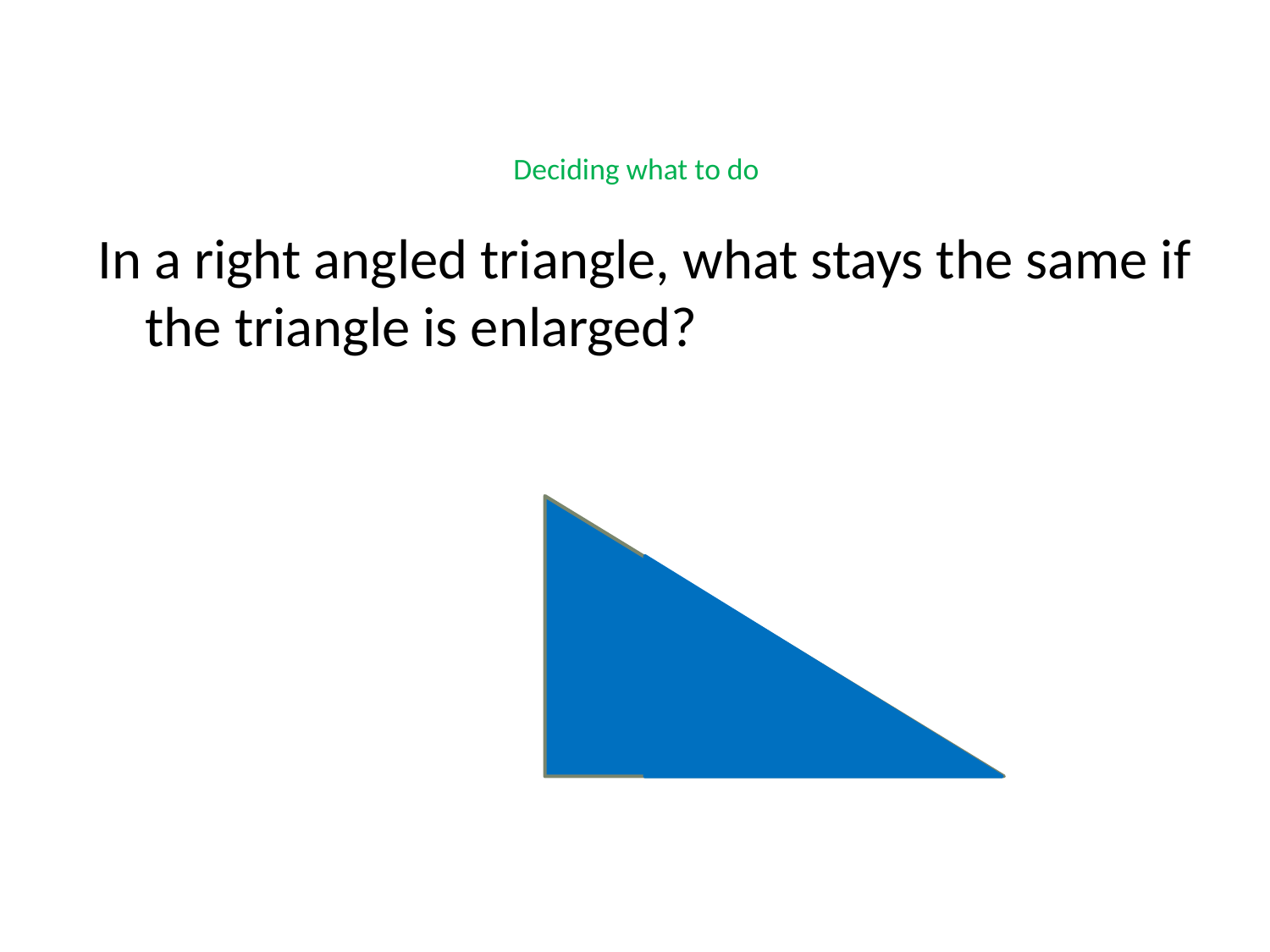

# Deciding what to do
In a right angled triangle, what stays the same if the triangle is enlarged?